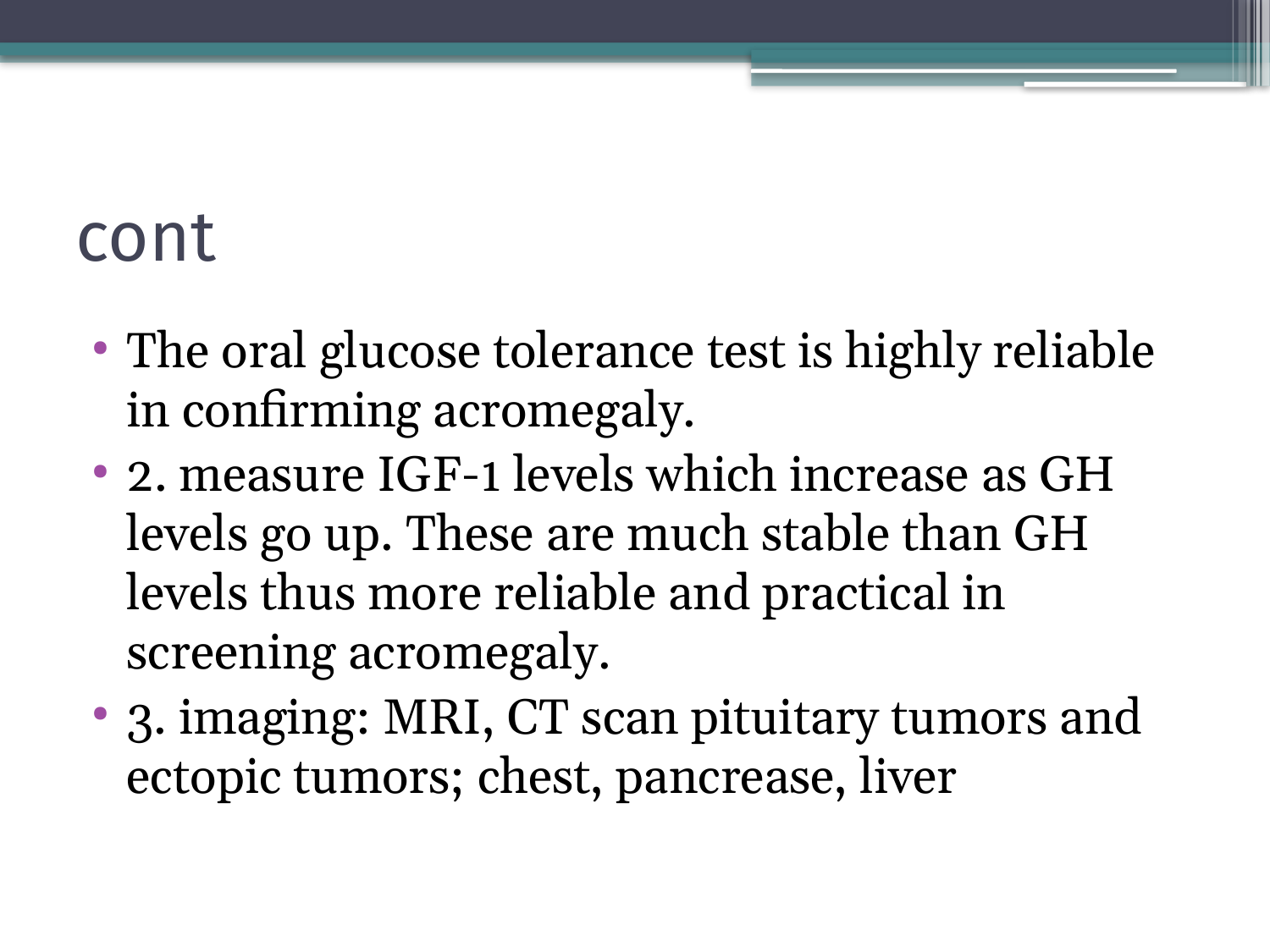

# cont
The oral glucose tolerance test is highly reliable in confirming acromegaly.
2. measure IGF-1 levels which increase as GH levels go up. These are much stable than GH levels thus more reliable and practical in screening acromegaly.
3. imaging: MRI, CT scan pituitary tumors and ectopic tumors; chest, pancrease, liver